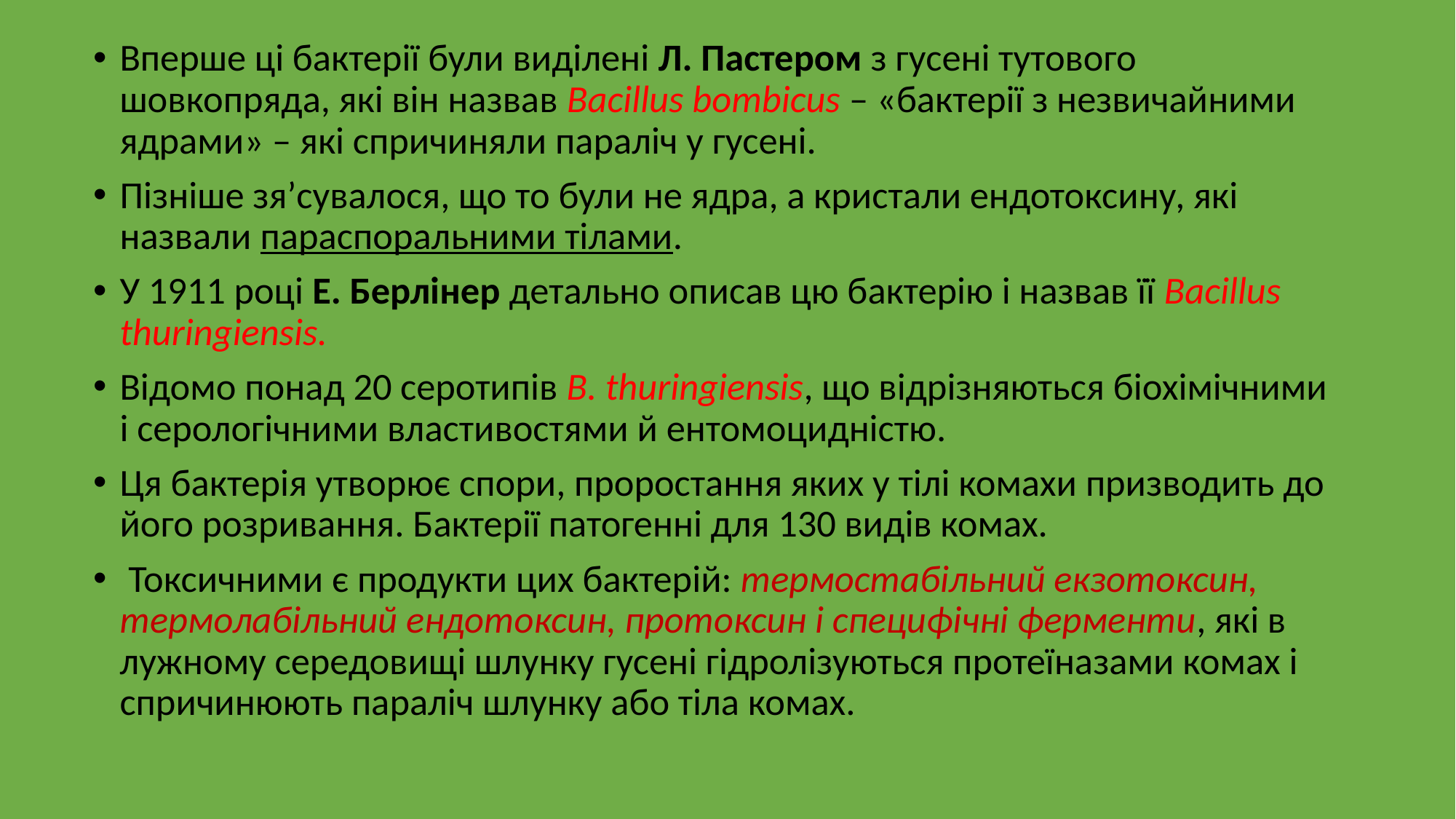

Вперше ці бактерії були виділені Л. Пастером з гусені тутового шовкопряда, які він назвав Bacillus bombicus – «бактерії з незвичайними ядрами» – які спричиняли параліч у гусені.
Пізніше зя’сувалося, що то були не ядра, а кристали ендотоксину, які назвали параспоральними тілами.
У 1911 році Е. Берлінер детально описав цю бактерію і назвав її Bacillus thuringiensis.
Відомо понад 20 серотипів B. thuringiensis, що відрізняються біохімічними і серологічними властивостями й ентомоцидністю.
Ця бактерія утворює спори, проростання яких у тілі комахи призводить до його розривання. Бактерії патогенні для 130 видів комах.
 Токсичними є продукти цих бактерій: термостабільний екзотоксин, термолабільний ендотоксин, протоксин і специфічні ферменти, які в лужному середовищі шлунку гусені гідролізуються протеїназами комах і спричинюють параліч шлунку або тіла комах.